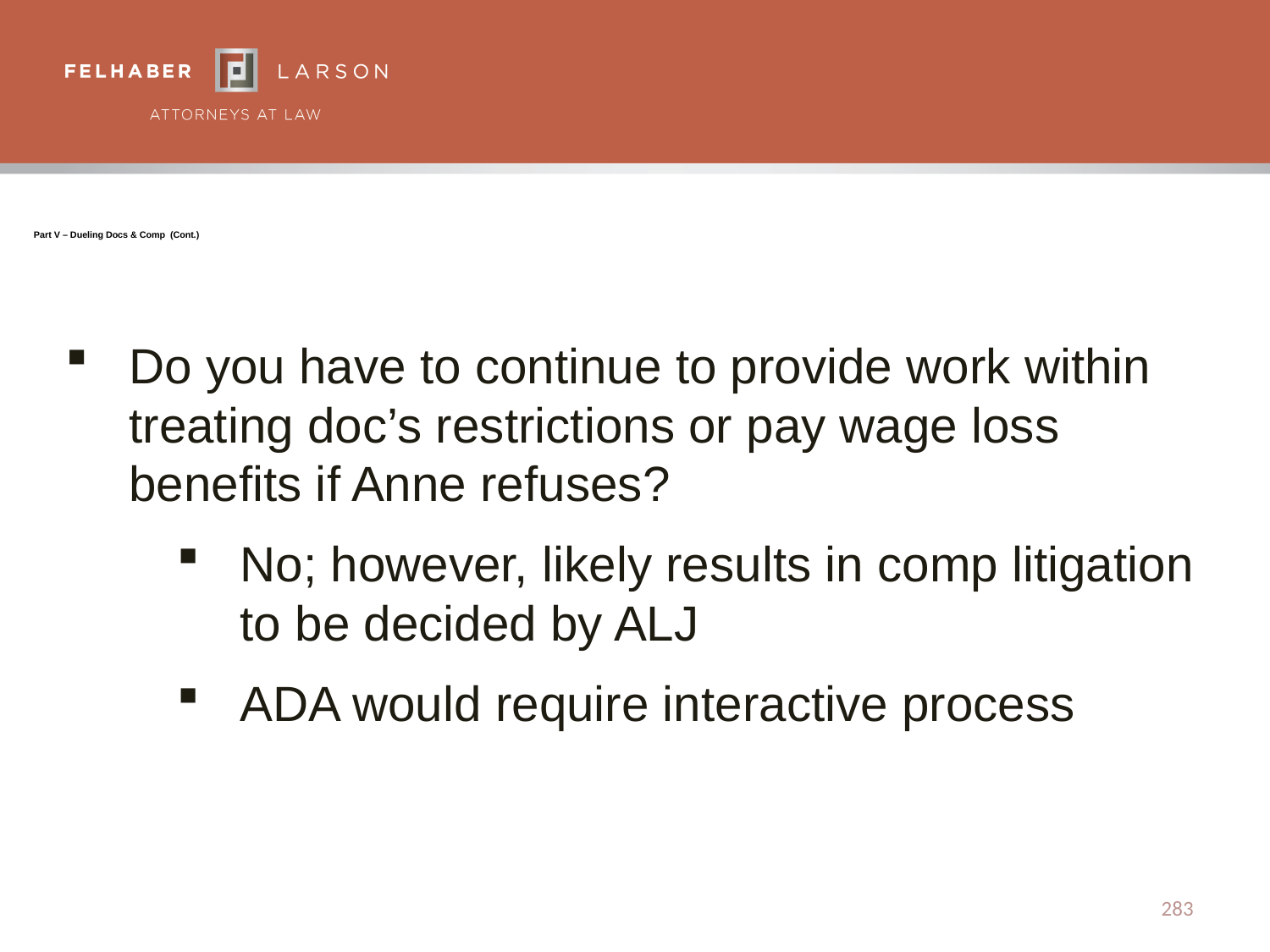

# Part V – Dueling Docs & Comp  (Cont.)
Do you have to continue to provide work within treating doc’s restrictions or pay wage loss benefits if Anne refuses?
No; however, likely results in comp litigation to be decided by ALJ
ADA would require interactive process
283